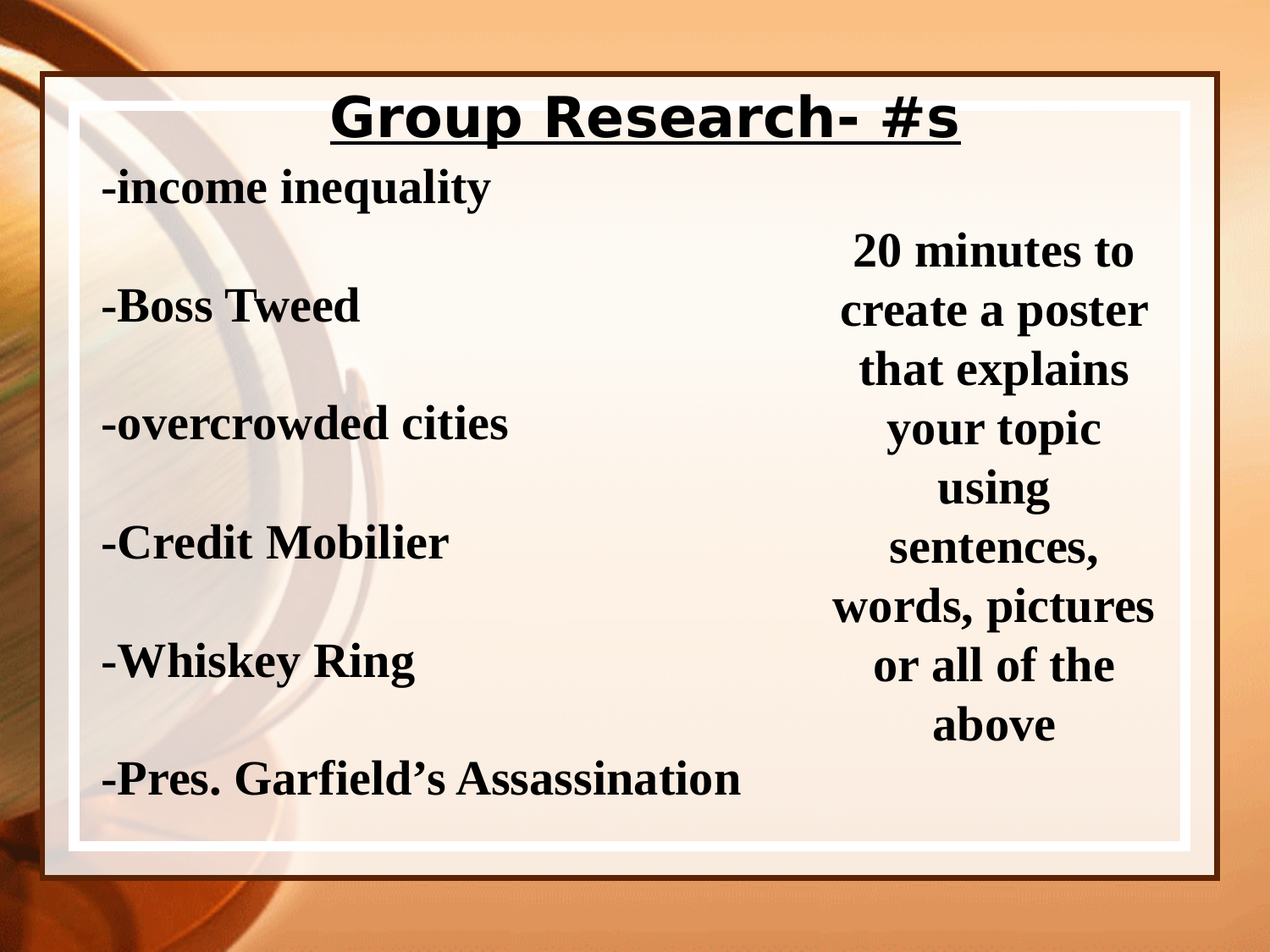

Group Research- #s
-income inequality

-Boss Tweed

-overcrowded cities

-Credit Mobilier

-Whiskey Ring

-Pres. Garfield’s Assassination

20 minutes to create a poster that explains your topic using sentences, words, pictures or all of the above